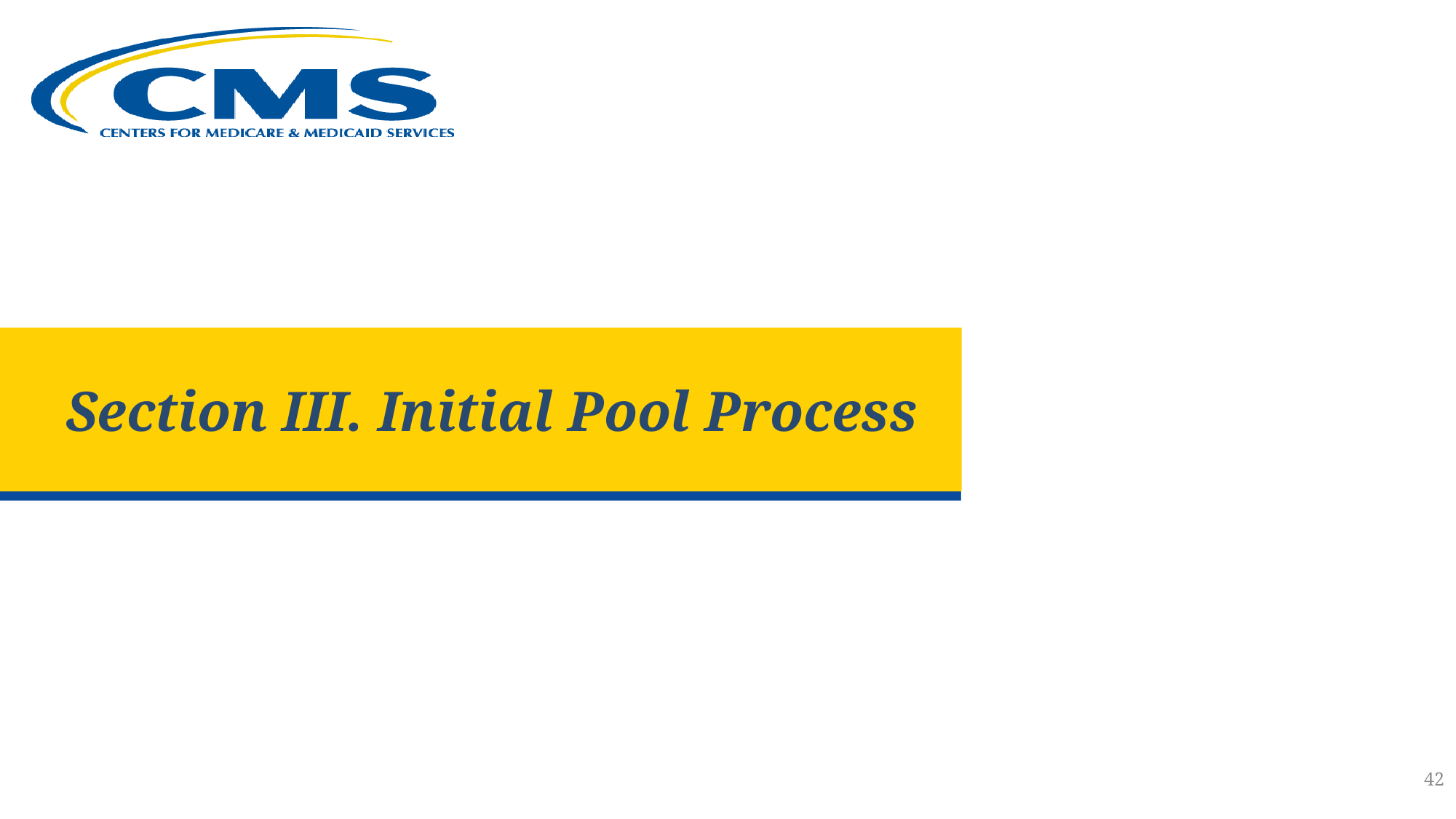

# Section III. Initial Pool Process
42